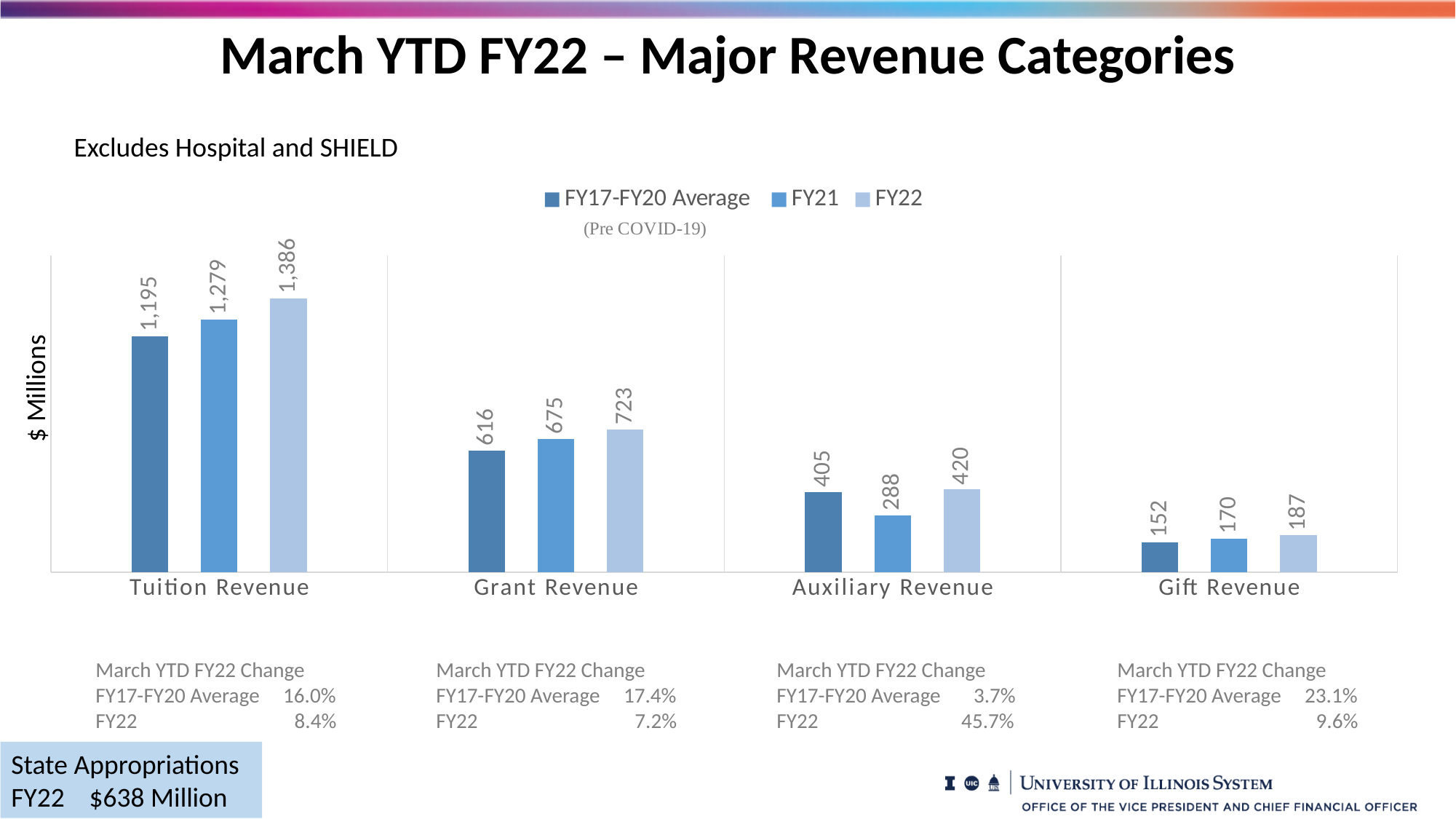

March YTD FY22 – Major Revenue Categories
March YTD FY22 – Major Revenue Categories
Excludes Hospital and SHIELD

### Chart

| Category | FY17-FY20 Average  | FY21 | FY22 |
|---|---|---|---|
| Tuition Revenue | 1194.7563373925 | 1279.0296381600008 | 1386.1940219499998 |
| Grant Revenue | 616.0068930674998 | 674.7076584900001 | 723.4862632300003 |
| Auxiliary Revenue | 405.1564777150001 | 288.38197398000005 | 420.09015084999993 |
| Gift Revenue | 151.584967175 | 170.26226746000003 | 186.64299103999997 |
$ Millions
March YTD FY22 Change
FY17-FY20 Average     16.0%
FY22	                   8.4%
March YTD FY22 Change
FY17-FY20 Average     17.4%
FY22	                   7.2%
March YTD FY22 Change
FY17-FY20 Average       3.7% FY22	                45.7%
March YTD FY22 Change
FY17-FY20 Average     23.1% FY22	                   9.6%
State Appropriations
FY22    $638 Million